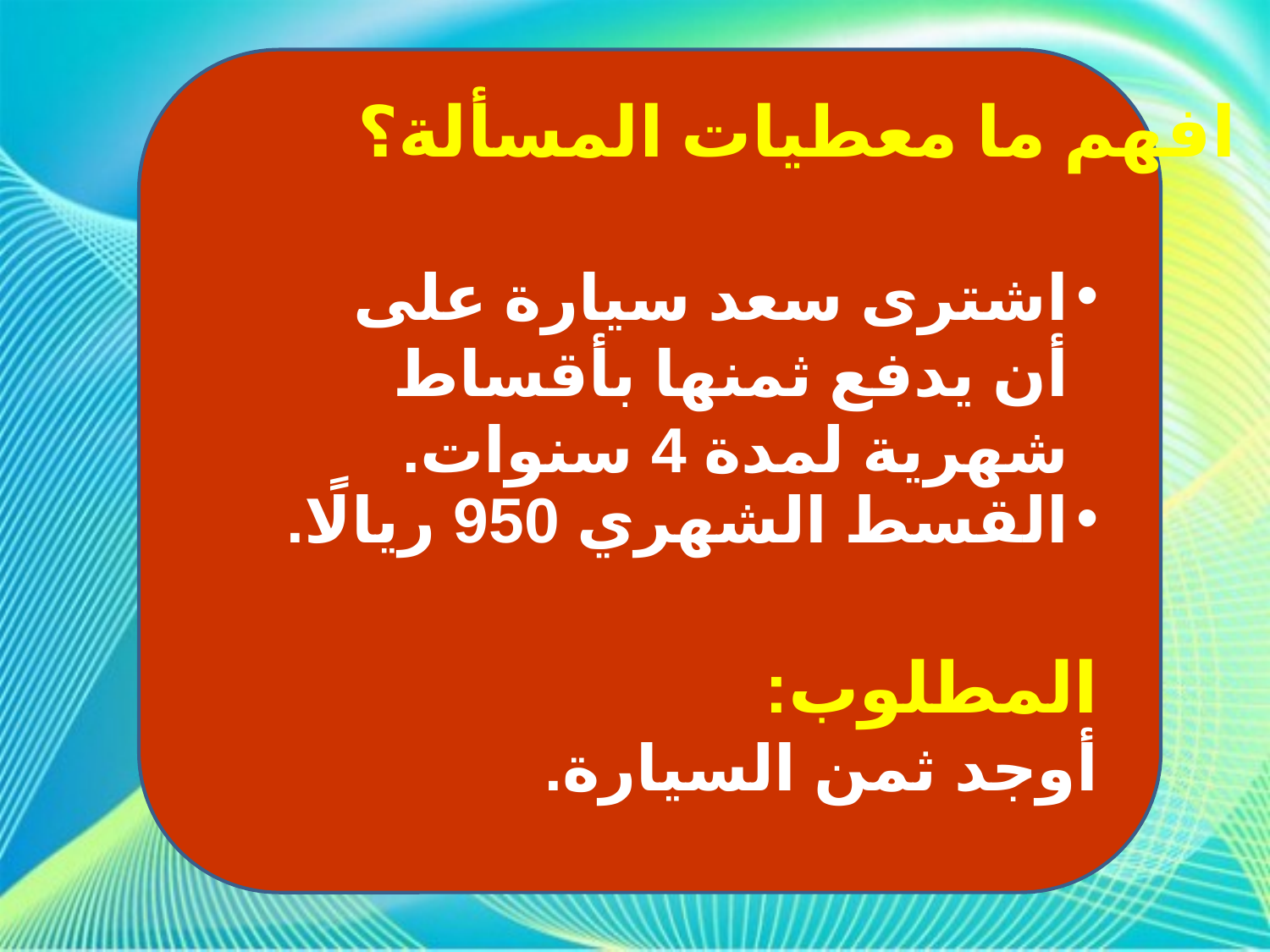

افهم ما معطيات المسألة؟
اشترى سعد سيارة على أن يدفع ثمنها بأقساط شهرية لمدة 4 سنوات.
القسط الشهري 950 ريالًا.
المطلوب:
أوجد ثمن السيارة.